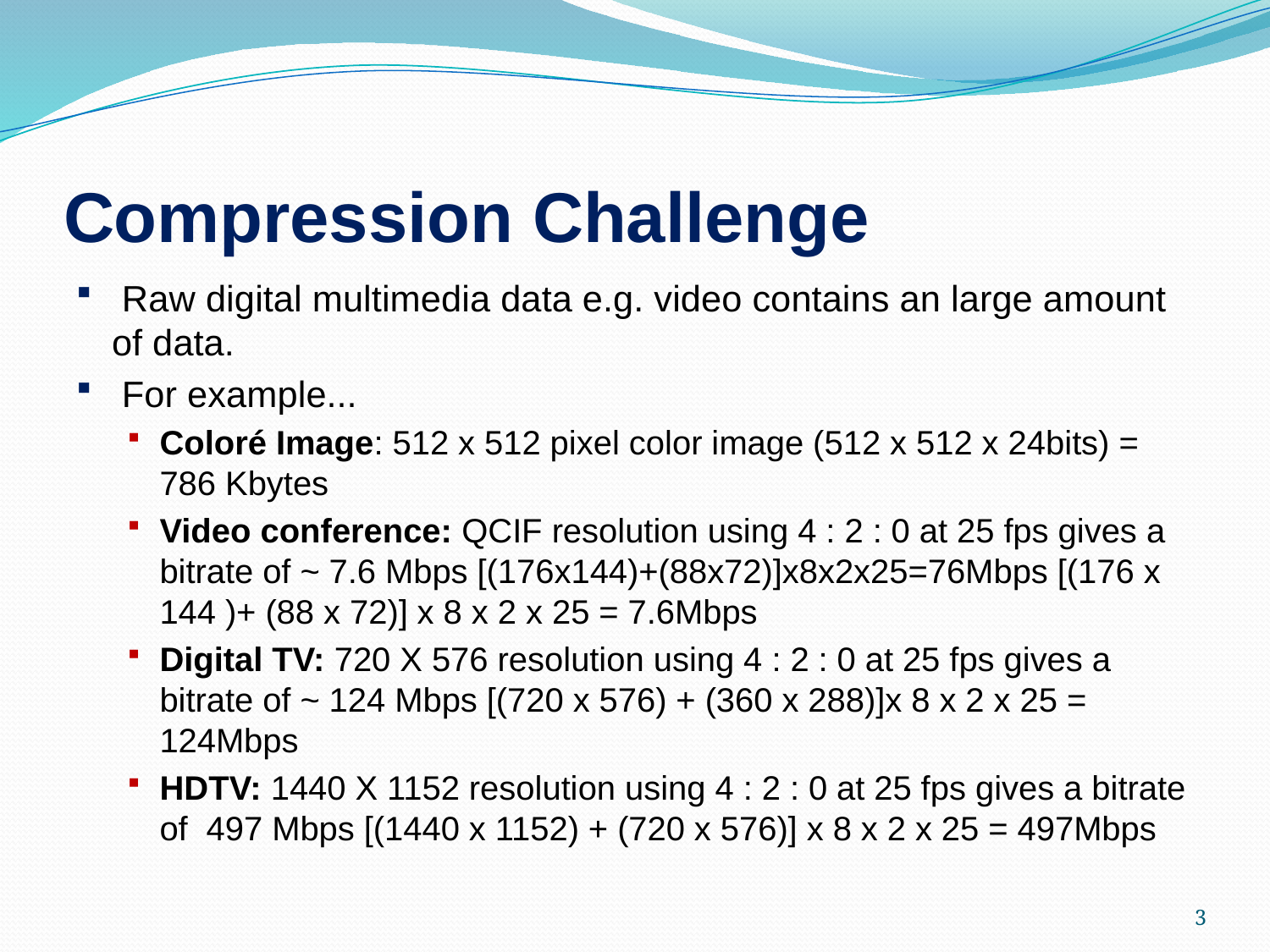

# Compression Challenge
 Raw digital multimedia data e.g. video contains an large amount of data.
 For example...
Coloré Image: 512 x 512 pixel color image (512 x 512 x 24bits) = 786 Kbytes
Video conference: QCIF resolution using 4 : 2 : 0 at 25 fps gives a bitrate of ~ 7.6 Mbps [(176x144)+(88x72)]x8x2x25=76Mbps [(176 x 144 )+ (88 x 72)] x 8 x 2 x 25 = 7.6Mbps
Digital TV: 720 X 576 resolution using 4 : 2 : 0 at 25 fps gives a bitrate of ~ 124 Mbps [(720 x 576) + (360 x 288)]x 8 x 2 x 25 = 124Mbps
HDTV: 1440 X 1152 resolution using 4 : 2 : 0 at 25 fps gives a bitrate of  497 Mbps [(1440 x 1152) + (720 x 576)] x 8 x 2 x 25 = 497Mbps
3